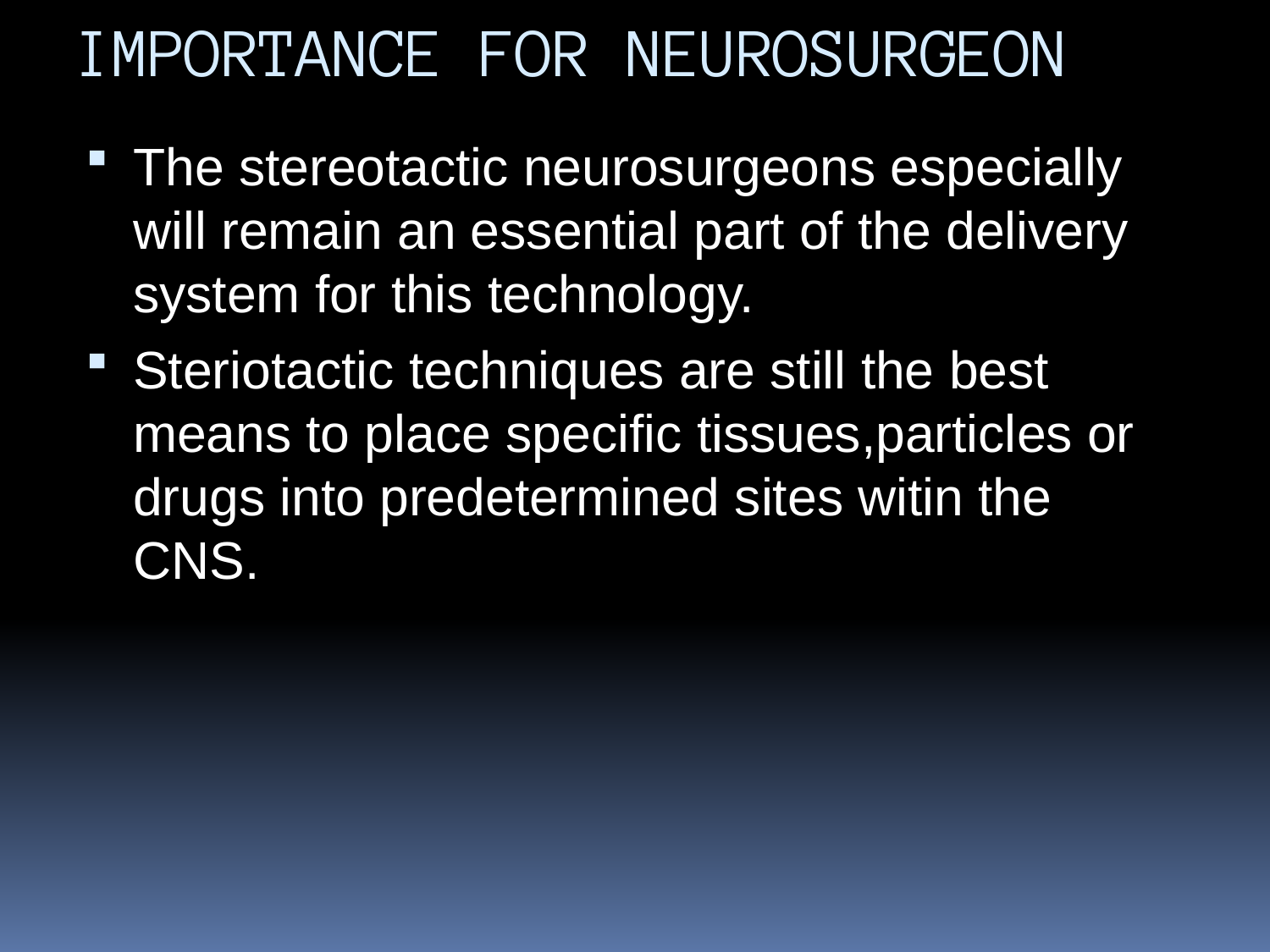

# IMPORTANCE FOR NEUROSURGEON
The stereotactic neurosurgeons especially will remain an essential part of the delivery system for this technology.
Steriotactic techniques are still the best means to place specific tissues,particles or drugs into predetermined sites witin the CNS.